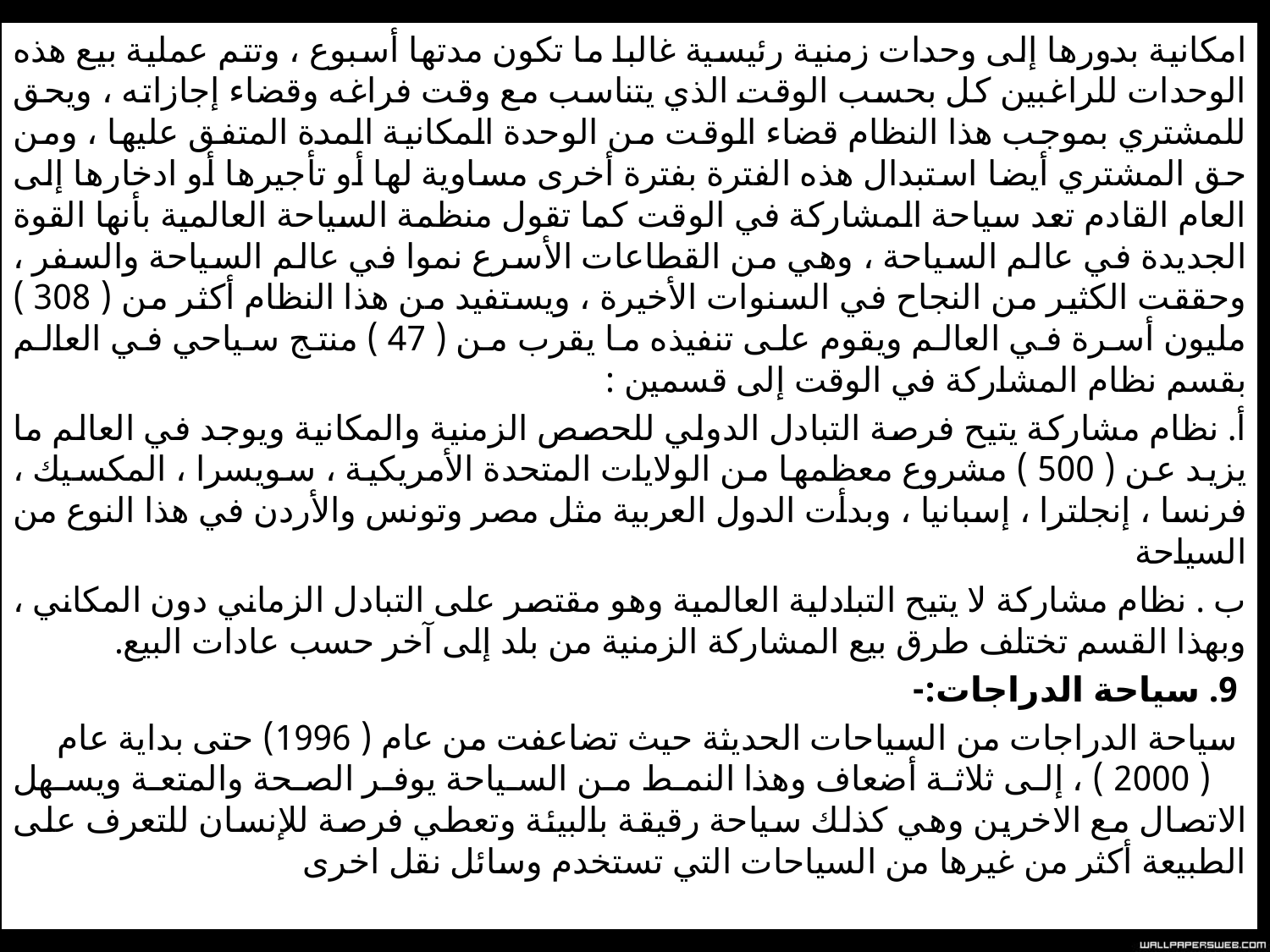

امكانية بدورها إلى وحدات زمنية رئيسية غالبا ما تكون مدتها أسبوع ، وتتم عملية بيع هذه الوحدات للراغبين كل بحسب الوقت الذي يتناسب مع وقت فراغه وقضاء إجازاته ، ويحق للمشتري بموجب هذا النظام قضاء الوقت من الوحدة المكانية المدة المتفق عليها ، ومن حق المشتري أيضا استبدال هذه الفترة بفترة أخرى مساوية لها أو تأجيرها أو ادخارها إلى العام القادم تعد سياحة المشاركة في الوقت كما تقول منظمة السياحة العالمية بأنها القوة الجديدة في عالم السياحة ، وهي من القطاعات الأسرع نموا في عالم السياحة والسفر ، وحققت الكثير من النجاح في السنوات الأخيرة ، ويستفيد من هذا النظام أكثر من ( 308 ) مليون أسرة في العالم ويقوم على تنفيذه ما يقرب من ( 47 ) منتج سياحي في العالم بقسم نظام المشاركة في الوقت إلى قسمين :
أ. نظام مشاركة يتيح فرصة التبادل الدولي للحصص الزمنية والمكانية ويوجد في العالم ما يزيد عن ( 500 ) مشروع معظمها من الولايات المتحدة الأمريكية ، سويسرا ، المكسيك ، فرنسا ، إنجلترا ، إسبانيا ، وبدأت الدول العربية مثل مصر وتونس والأردن في هذا النوع من السياحة
ب . نظام مشاركة لا يتيح التبادلية العالمية وهو مقتصر على التبادل الزماني دون المكاني ، وبهذا القسم تختلف طرق بيع المشاركة الزمنية من بلد إلى آخر حسب عادات البيع.
 9. سياحة الدراجات:-
 سياحة الدراجات من السياحات الحديثة حيث تضاعفت من عام ( 1996) حتى بداية عام          ( 2000 ) ، إلى ثلاثة أضعاف وهذا النمط من السياحة يوفر الصحة والمتعة ويسهل الاتصال مع الاخرين وهي كذلك سياحة رقيقة بالبيئة وتعطي فرصة للإنسان للتعرف على الطبيعة أكثر من غيرها من السياحات التي تستخدم وسائل نقل اخرى